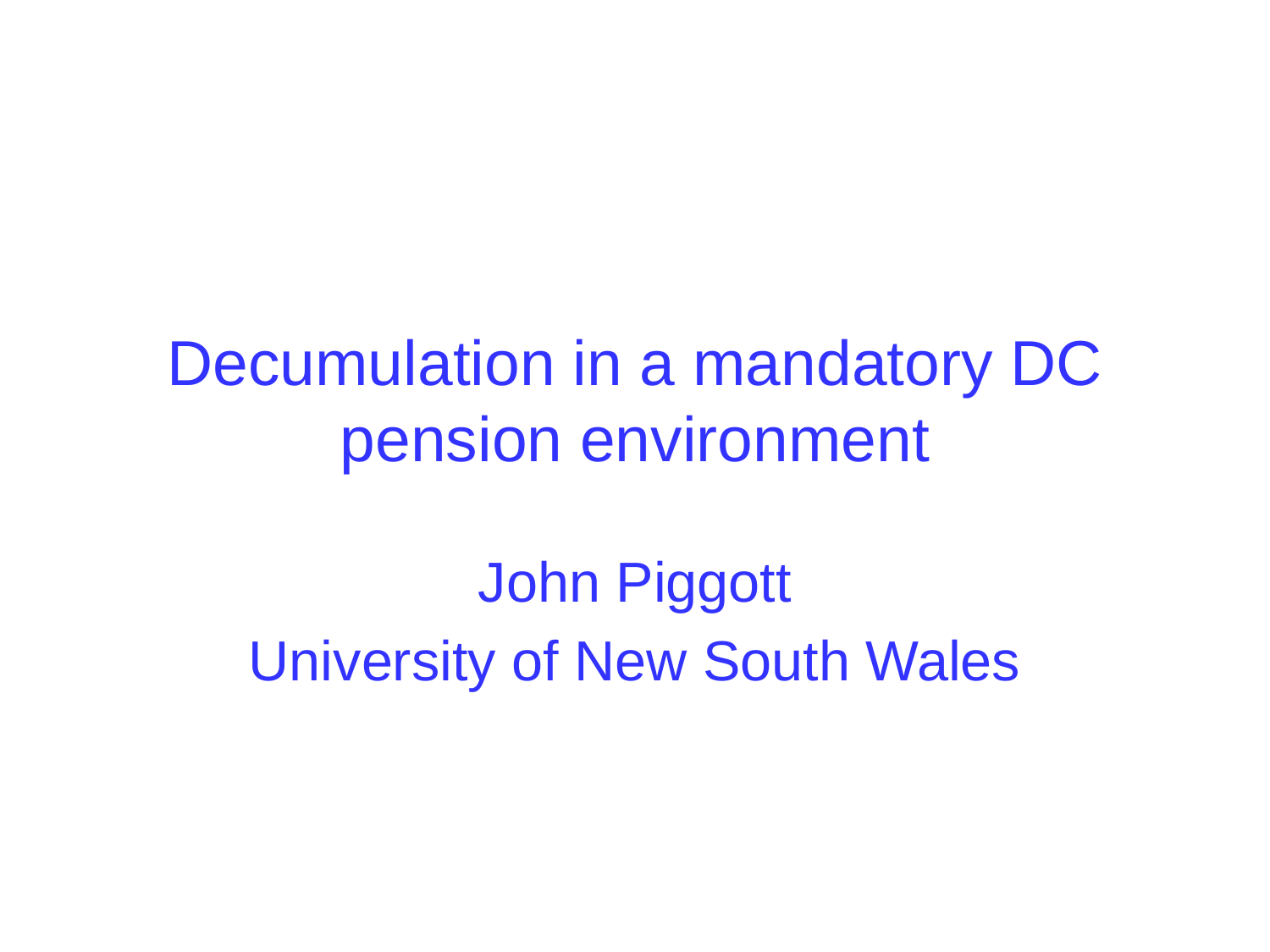

# Decumulation in a mandatory DC pension environment
John Piggott
University of New South Wales